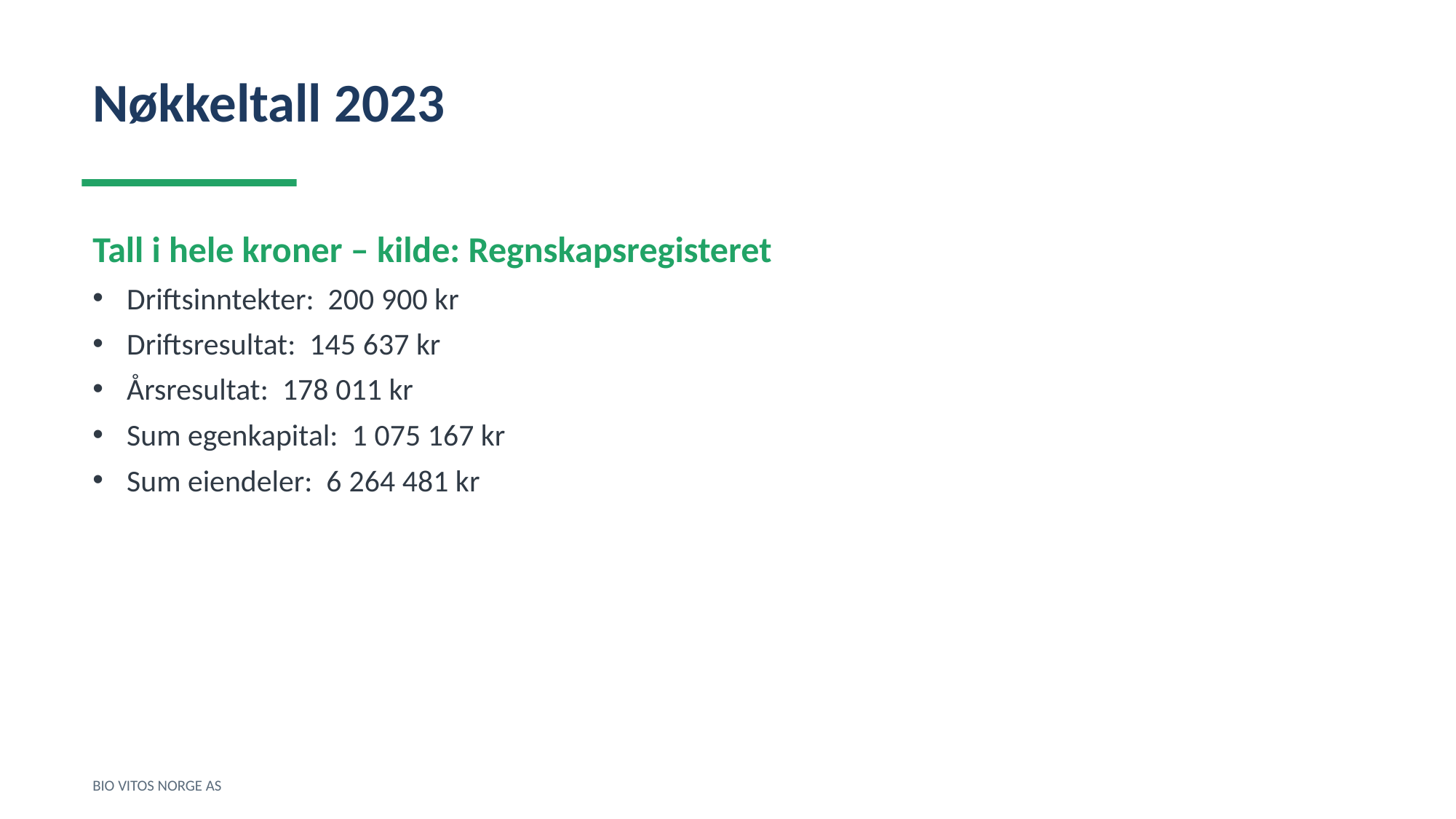

Nøkkeltall 2023

Tall i hele kroner – kilde: Regnskapsregisteret
Driftsinntekter:  200 900 kr
Driftsresultat:  145 637 kr
Årsresultat:  178 011 kr
Sum egenkapital:  1 075 167 kr
Sum eiendeler:  6 264 481 kr
BIO VITOS NORGE AS